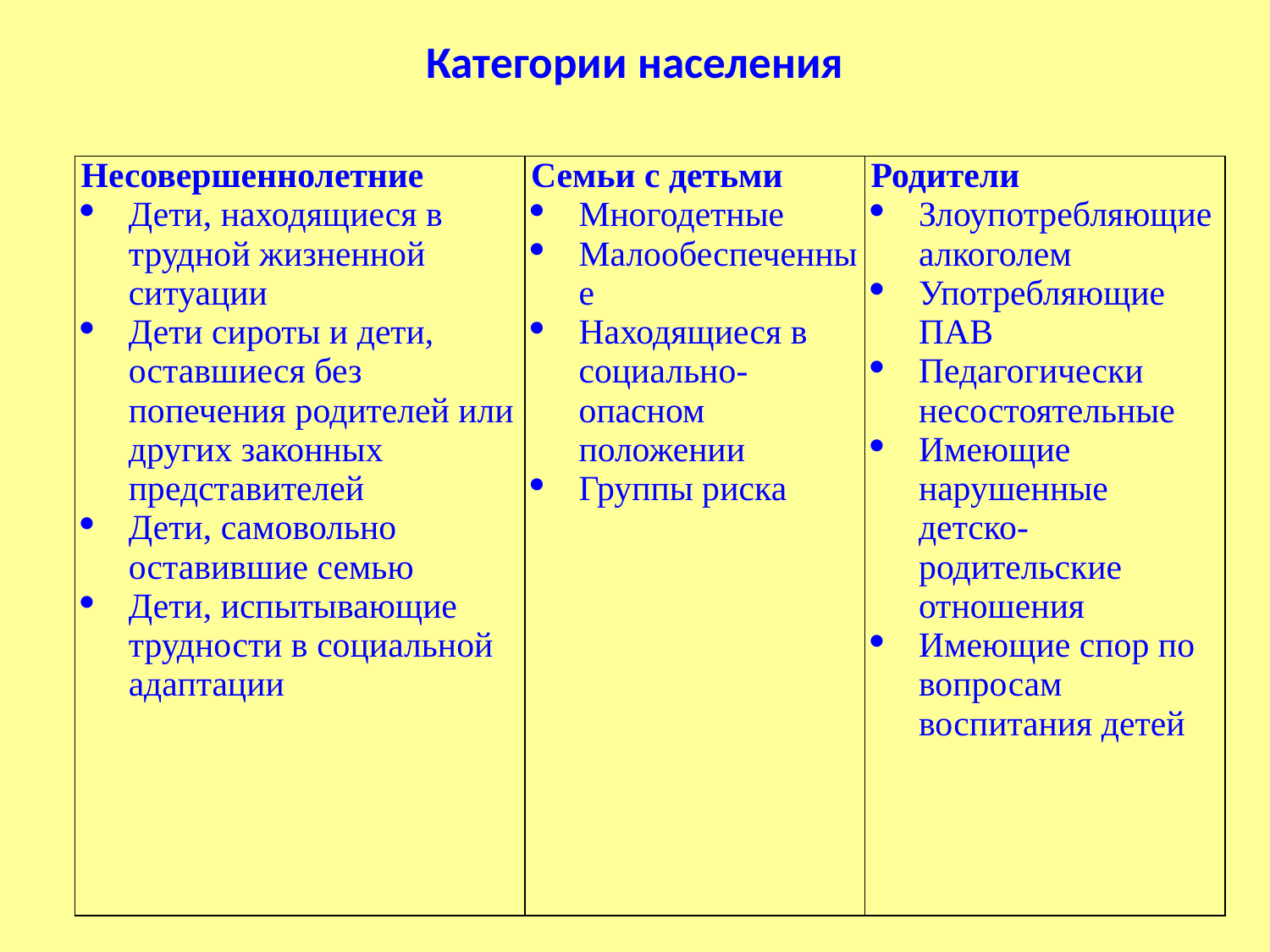

# Категории населения
| Несовершеннолетние Дети, находящиеся в трудной жизненной ситуации Дети сироты и дети, оставшиеся без попечения родителей или других законных представителей Дети, самовольно оставившие семью Дети, испытывающие трудности в социальной адаптации | Семьи с детьми Многодетные Малообеспеченные Находящиеся в социально-опасном положении Группы риска | Родители Злоупотребляющие алкоголем Употребляющие ПАВ Педагогически несостоятельные Имеющие нарушенные детско-родительские отношения Имеющие спор по вопросам воспитания детей |
| --- | --- | --- |